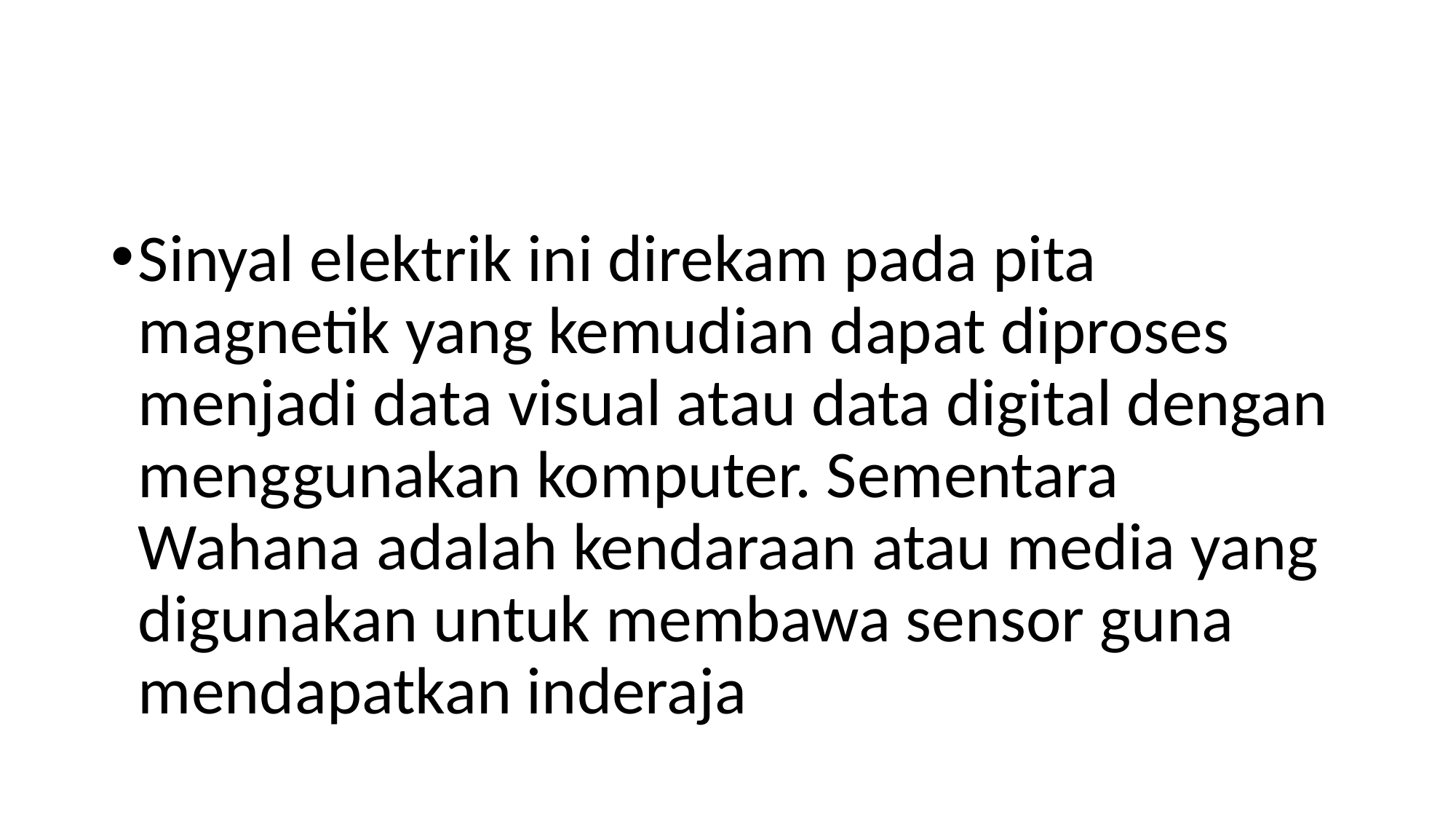

#
Sinyal elektrik ini direkam pada pita magnetik yang kemudian dapat diproses menjadi data visual atau data digital dengan menggunakan komputer. Sementara Wahana adalah kendaraan atau media yang digunakan untuk membawa sensor guna mendapatkan inderaja